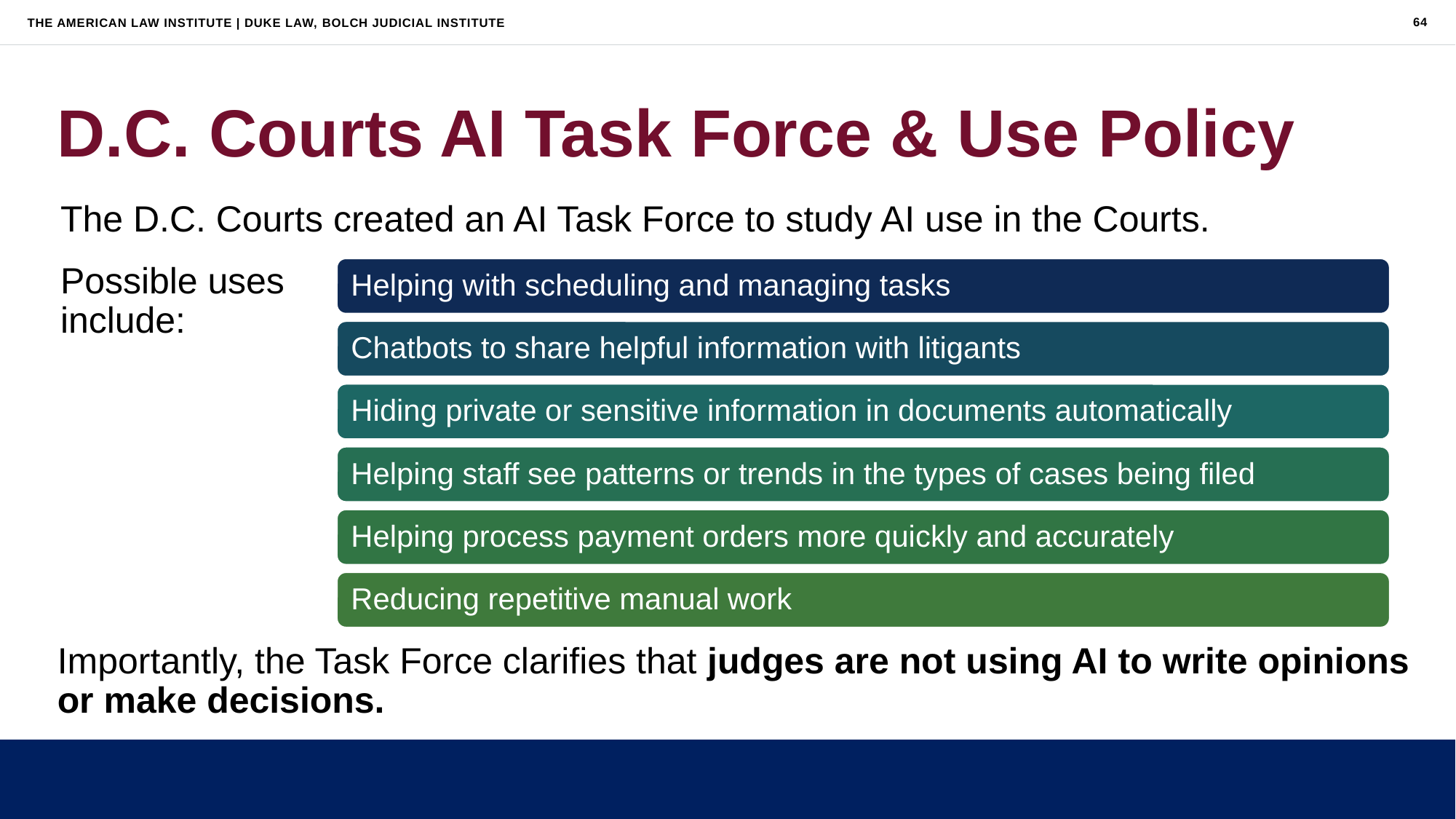

64
# D.C. Courts AI Task Force & Use Policy
The D.C. Courts created an AI Task Force to study AI use in the Courts.
Helping with scheduling and managing tasks
Chatbots to share helpful information with litigants
Hiding private or sensitive information in documents automatically
Helping staff see patterns or trends in the types of cases being filed
Helping process payment orders more quickly and accurately
Reducing repetitive manual work
Possible uses include:

Importantly, the Task Force clarifies that judges are not using AI to write opinions or make decisions.